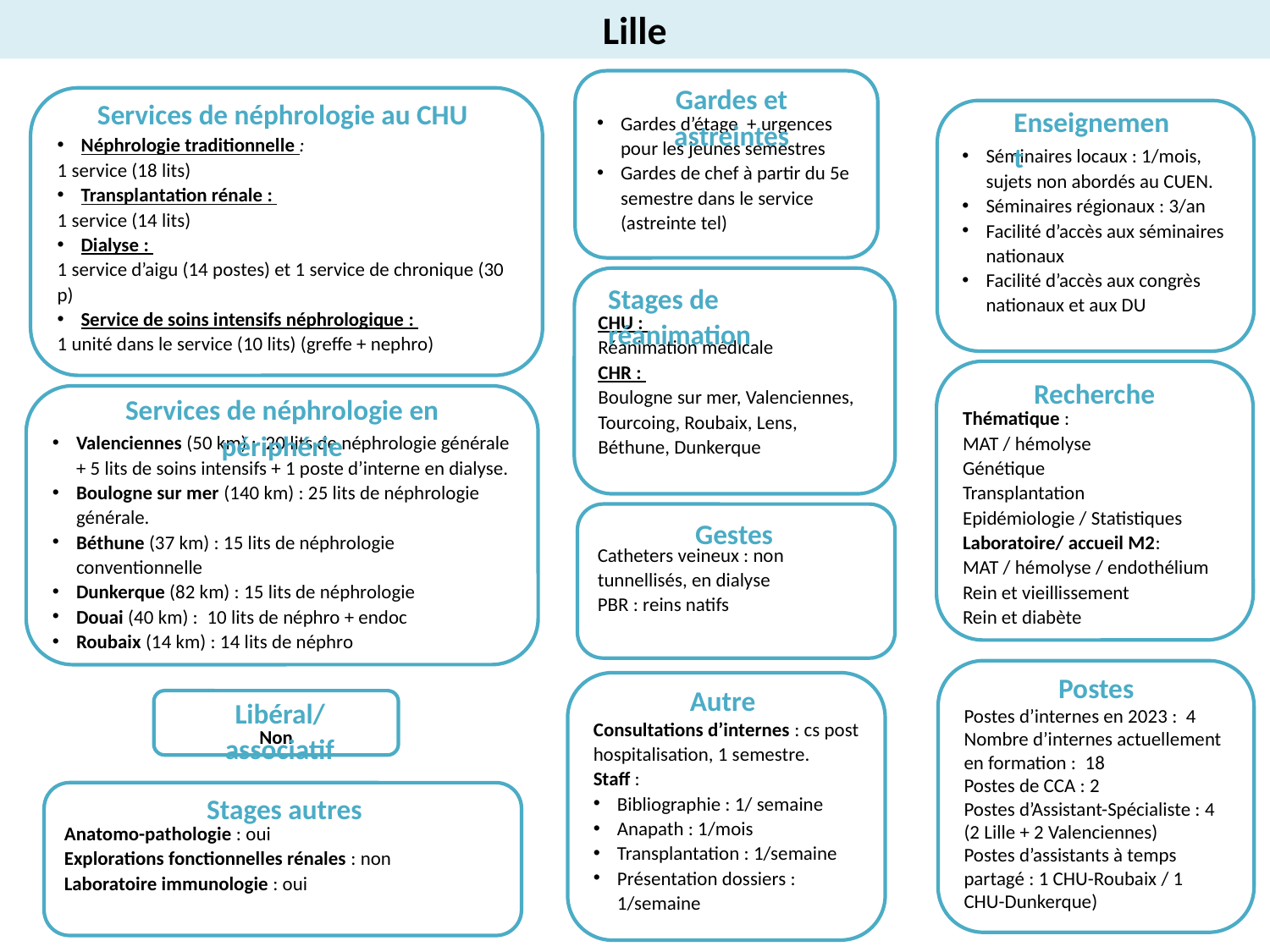

Lille
Gardes et astreintes

Gardes d’étage  + urgences pour les jeunes semestres
Gardes de chef à partir du 5e semestre dans le service (astreinte tel)

Néphrologie traditionnelle :
1 service (18 lits)
Transplantation rénale :
1 service (14 lits)
Dialyse :
1 service d’aigu (14 postes) et 1 service de chronique (30 p)
Service de soins intensifs néphrologique :
1 unité dans le service (10 lits) (greffe + nephro)
Services de néphrologie au CHU
Enseignement

Séminaires locaux : 1/mois, sujets non abordés au CUEN.
Séminaires régionaux : 3/an
Facilité d’accès aux séminaires nationaux
Facilité d’accès aux congrès nationaux et aux DU

CHU :
Réanimation médicale
CHR :
Boulogne sur mer, Valenciennes, Tourcoing, Roubaix, Lens, Béthune, Dunkerque

Stages de réanimation

Thématique :
MAT / hémolyse
Génétique
Transplantation
Epidémiologie / Statistiques
Laboratoire/ accueil M2:
MAT / hémolyse / endothélium
Rein et vieillissement
Rein et diabète
Recherche
Services de néphrologie en périphérie

Valenciennes (50 km) :  20 lits de néphrologie générale + 5 lits de soins intensifs + 1 poste d’interne en dialyse.
Boulogne sur mer (140 km) : 25 lits de néphrologie générale.
Béthune (37 km) : 15 lits de néphrologie conventionnelle
Dunkerque (82 km) : 15 lits de néphrologie
Douai (40 km) :  10 lits de néphro + endoc
Roubaix (14 km) : 14 lits de néphro

Catheters veineux : non tunnellisés, en dialyse
PBR : reins natifs
Gestes

Postes d’internes en 2023 :  4
Nombre d’internes actuellement en formation :  18
Postes de CCA : 2
Postes d’Assistant-Spécialiste : 4 (2 Lille + 2 Valenciennes)
Postes d’assistants à temps partagé : 1 CHU-Roubaix / 1 CHU-Dunkerque)
Postes

Consultations d’internes : cs post hospitalisation, 1 semestre.
Staff :
Bibliographie : 1/ semaine
Anapath : 1/mois
Transplantation : 1/semaine
Présentation dossiers : 1/semaine
Autre
Libéral/associatif

Non

Anatomo-pathologie : oui
Explorations fonctionnelles rénales : non
Laboratoire immunologie : oui
Stages autres